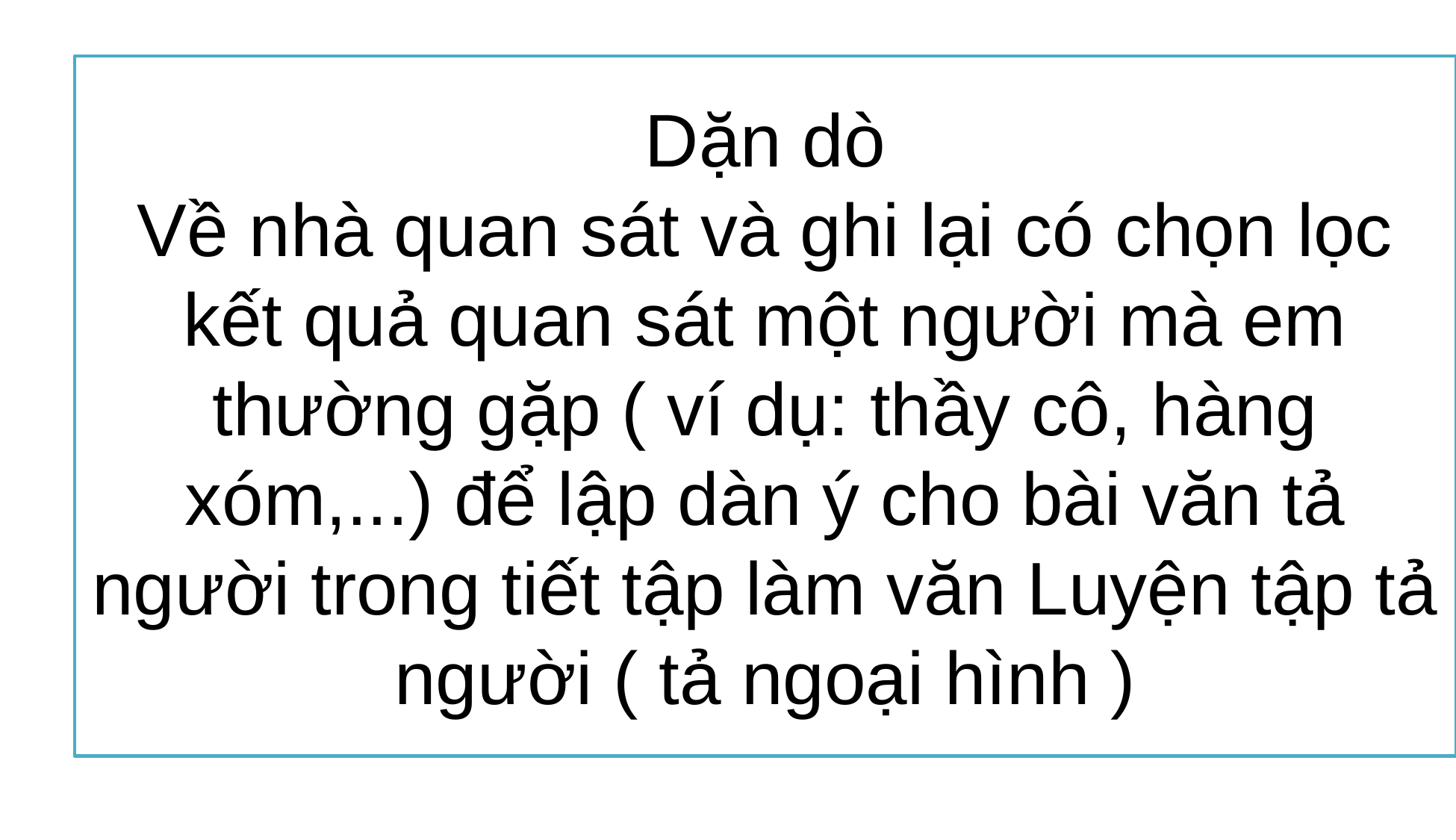

# Dặn dò Về nhà quan sát và ghi lại có chọn lọc kết quả quan sát một người mà em thường gặp ( ví dụ: thầy cô, hàng xóm,...) để lập dàn ý cho bài văn tả người trong tiết tập làm văn Luyện tập tả người ( tả ngoại hình )